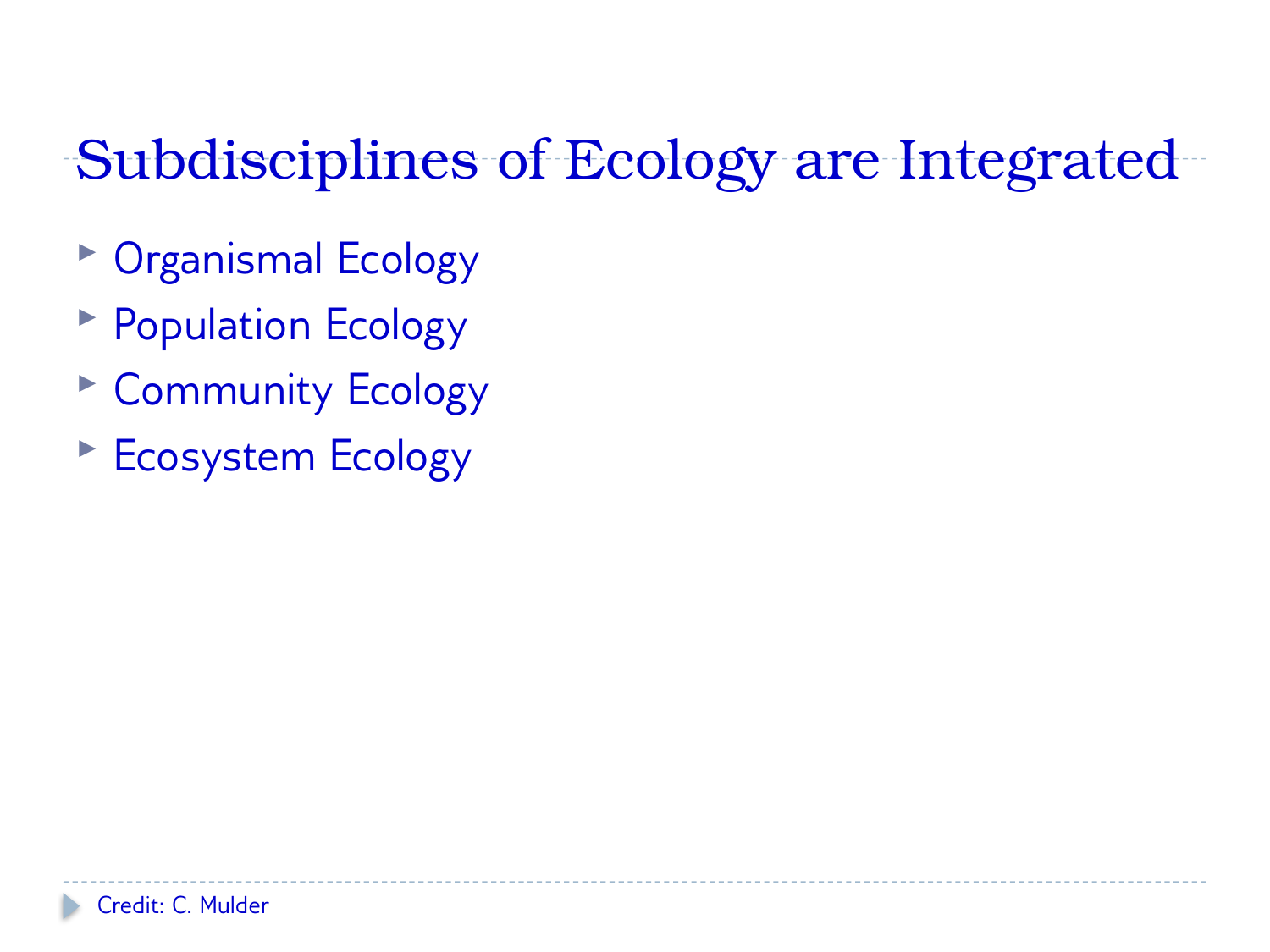

# Subdisciplines of Ecology are Integrated
Organismal Ecology
Population Ecology
Community Ecology
Ecosystem Ecology

Credit: C. Mulder